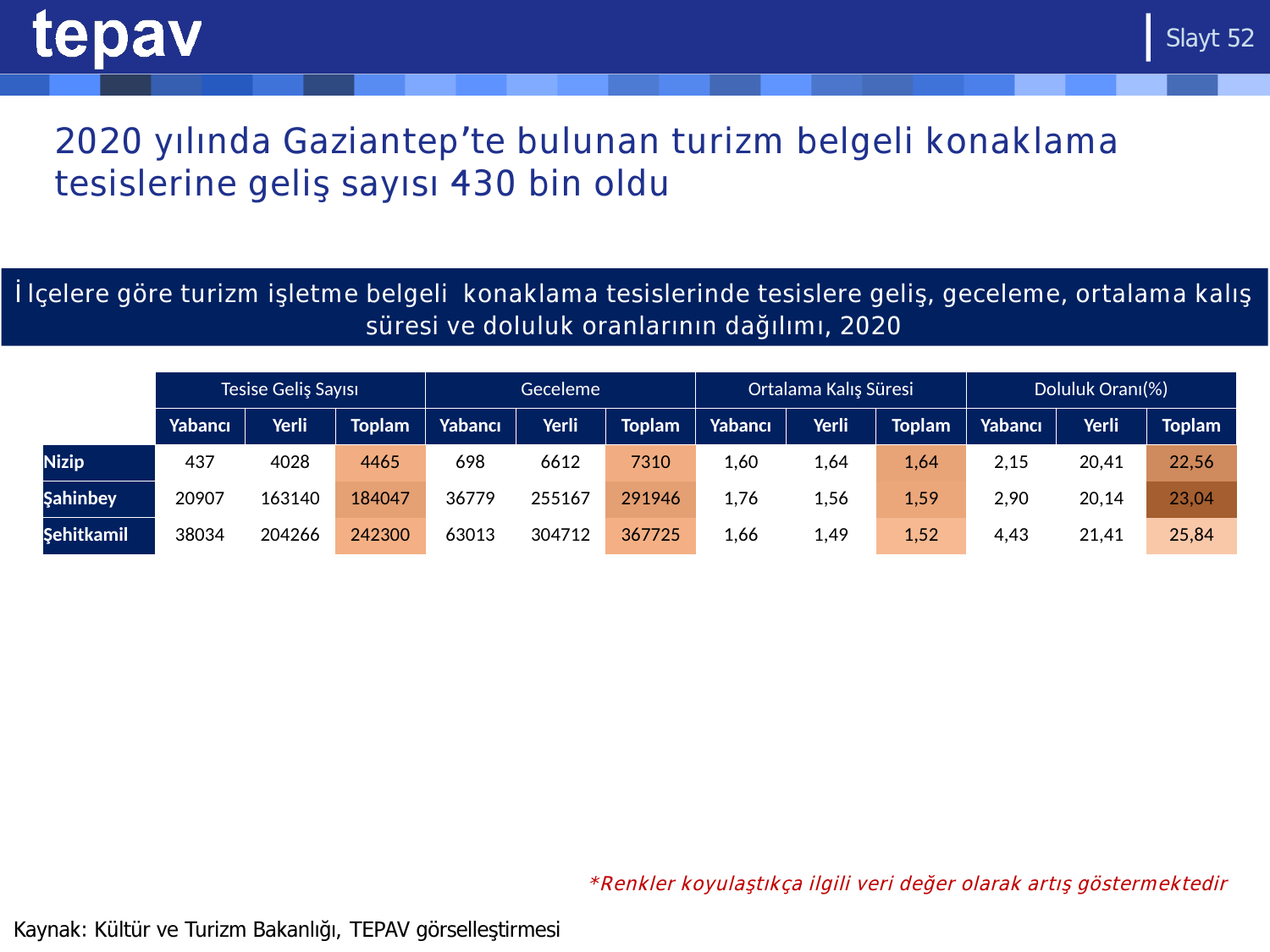

Slayt 52
# 2020 yılında Gaziantep’te bulunan turizm belgeli konaklama tesislerine geliş sayısı 430 bin oldu
İlçelere göre turizm işletme belgeli  konaklama tesislerinde tesislere geliş, geceleme, ortalama kalış süresi ve doluluk oranlarının dağılımı, 2020
|  | Tesise Geliş Sayısı |  |  | Geceleme |  |  | Ortalama Kalış Süresi |  |  | Doluluk Oranı(%) |  |  |
| --- | --- | --- | --- | --- | --- | --- | --- | --- | --- | --- | --- | --- |
|  | Yabancı | Yerli | Toplam | Yabancı | Yerli | Toplam | Yabancı | Yerli | Toplam | Yabancı | Yerli | Toplam |
| Nizip | 437 | 4028 | 4465 | 698 | 6612 | 7310 | 1,60 | 1,64 | 1,64 | 2,15 | 20,41 | 22,56 |
| Şahinbey | 20907 | 163140 | 184047 | 36779 | 255167 | 291946 | 1,76 | 1,56 | 1,59 | 2,90 | 20,14 | 23,04 |
| Şehitkamil | 38034 | 204266 | 242300 | 63013 | 304712 | 367725 | 1,66 | 1,49 | 1,52 | 4,43 | 21,41 | 25,84 |
|  |  |  |  |  |  |  |  |  |  |  |  |  |
|  |  |  |  |  |  |  |  |  |  |  |  |  |
|  |  |  |  |  |  |  |  |  |  |  |  |  |
|  |  |  |  |  |  |  |  |  |  |  |  |  |
|  |  |  |  |  |  |  |  |  |  |  |  |  |
|  |  |  |  |  |  |  |  |  |  |  |  |  |
|  |  |  |  |  |  |  |  |  |  |  |  |  |
|  |  |  |  |  |  |  |  |  |  |  |  |  |
*Renkler koyulaştıkça ilgili veri değer olarak artış göstermektedir
Kaynak: Kültür ve Turizm Bakanlığı, TEPAV görselleştirmesi